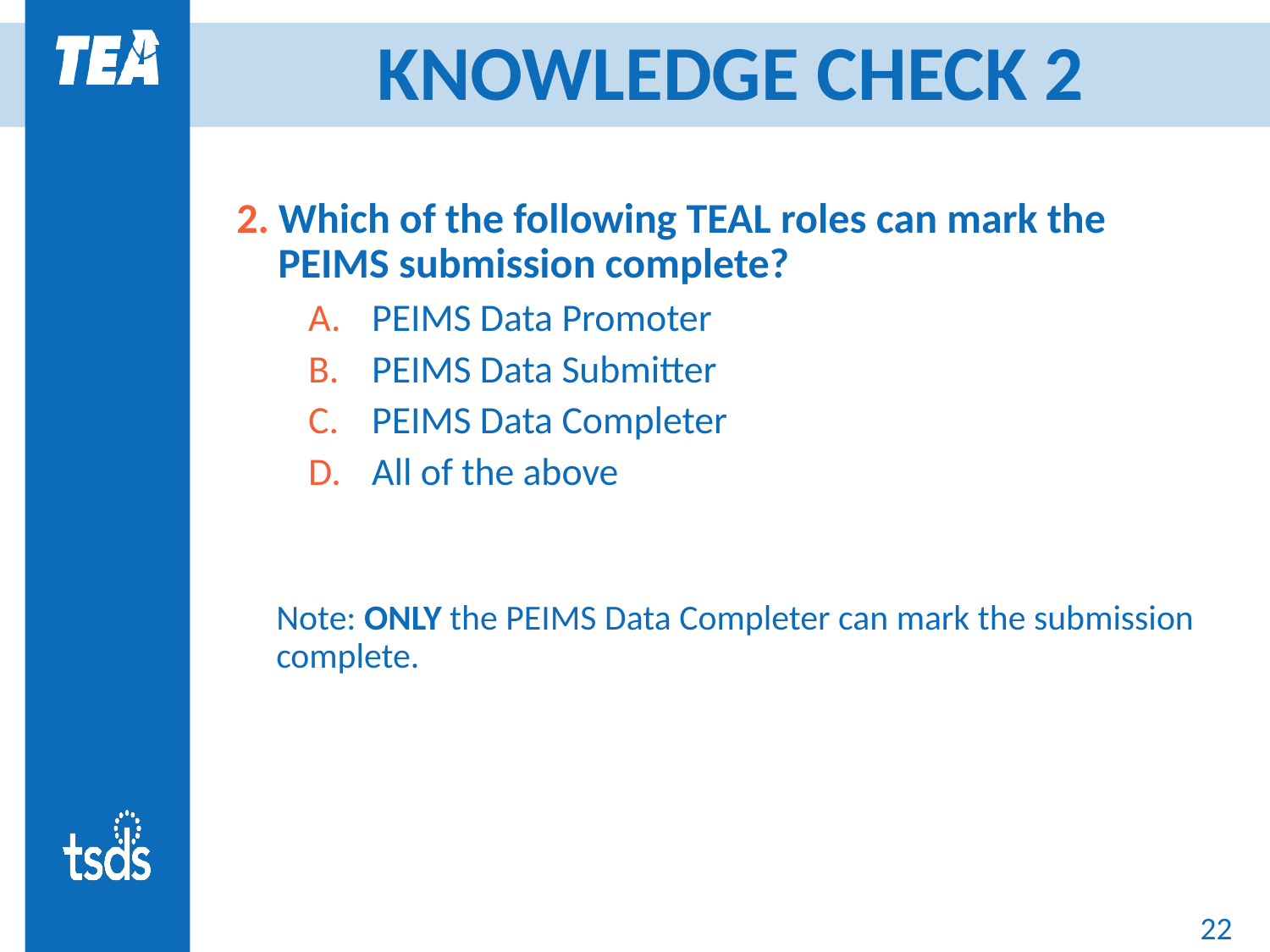

# KNOWLEDGE CHECK 2
2. Which of the following TEAL roles can mark the PEIMS submission complete?
PEIMS Data Promoter
PEIMS Data Submitter
PEIMS Data Completer
All of the above

Note: ONLY the PEIMS Data Completer can mark the submission complete.

22